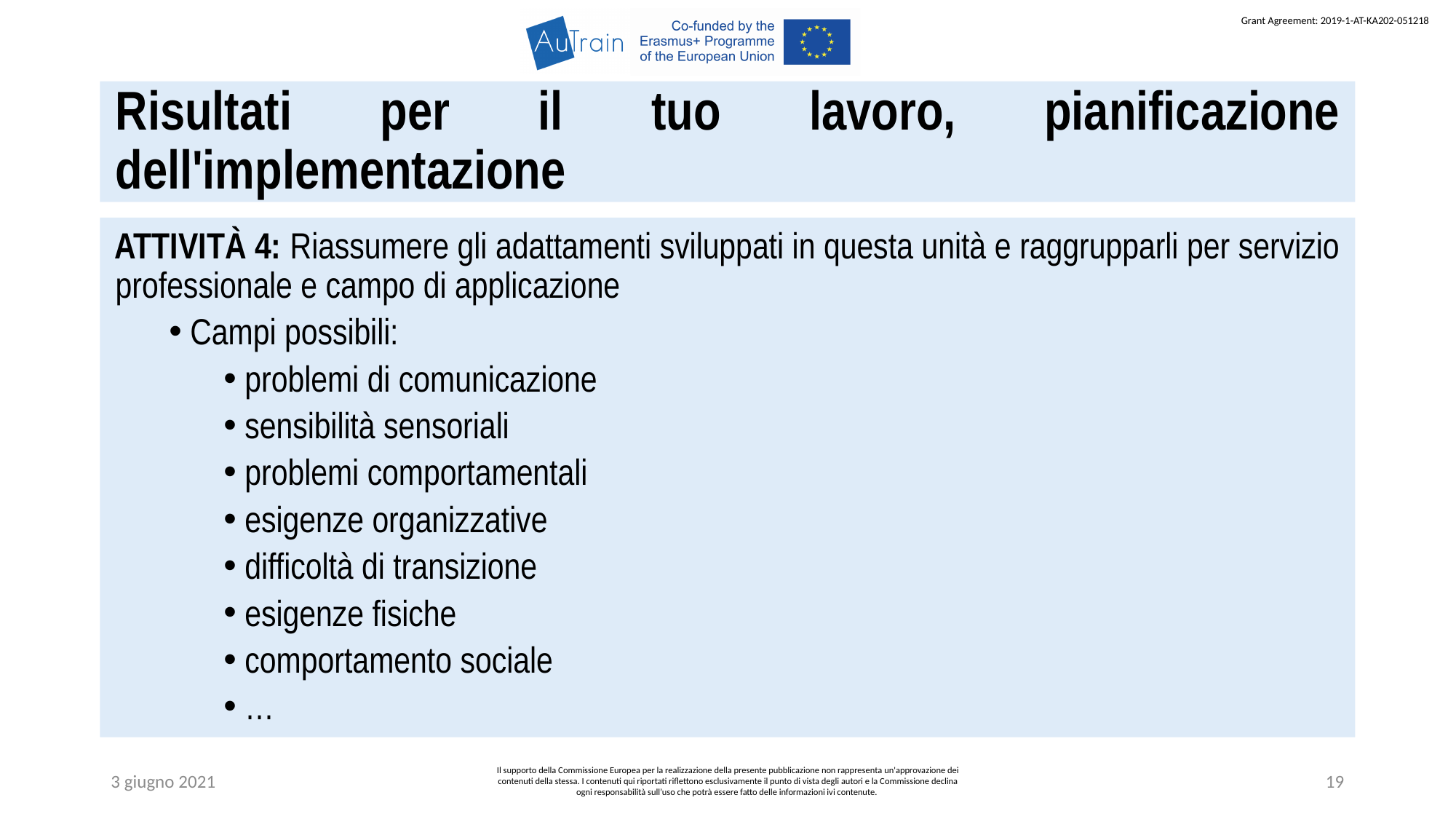

Risultati per il tuo lavoro, pianificazione dell'implementazione
ATTIVITÀ 4: Riassumere gli adattamenti sviluppati in questa unità e raggrupparli per servizio professionale e campo di applicazione
 Campi possibili:
 problemi di comunicazione
 sensibilità sensoriali
 problemi comportamentali
 esigenze organizzative
 difficoltà di transizione
 esigenze fisiche
 comportamento sociale
 …

3 giugno 2021
Il supporto della Commissione Europea per la realizzazione della presente pubblicazione non rappresenta un'approvazione dei contenuti della stessa. I contenuti qui riportati riflettono esclusivamente il punto di vista degli autori e la Commissione declina ogni responsabilità sull’uso che potrà essere fatto delle informazioni ivi contenute.
19